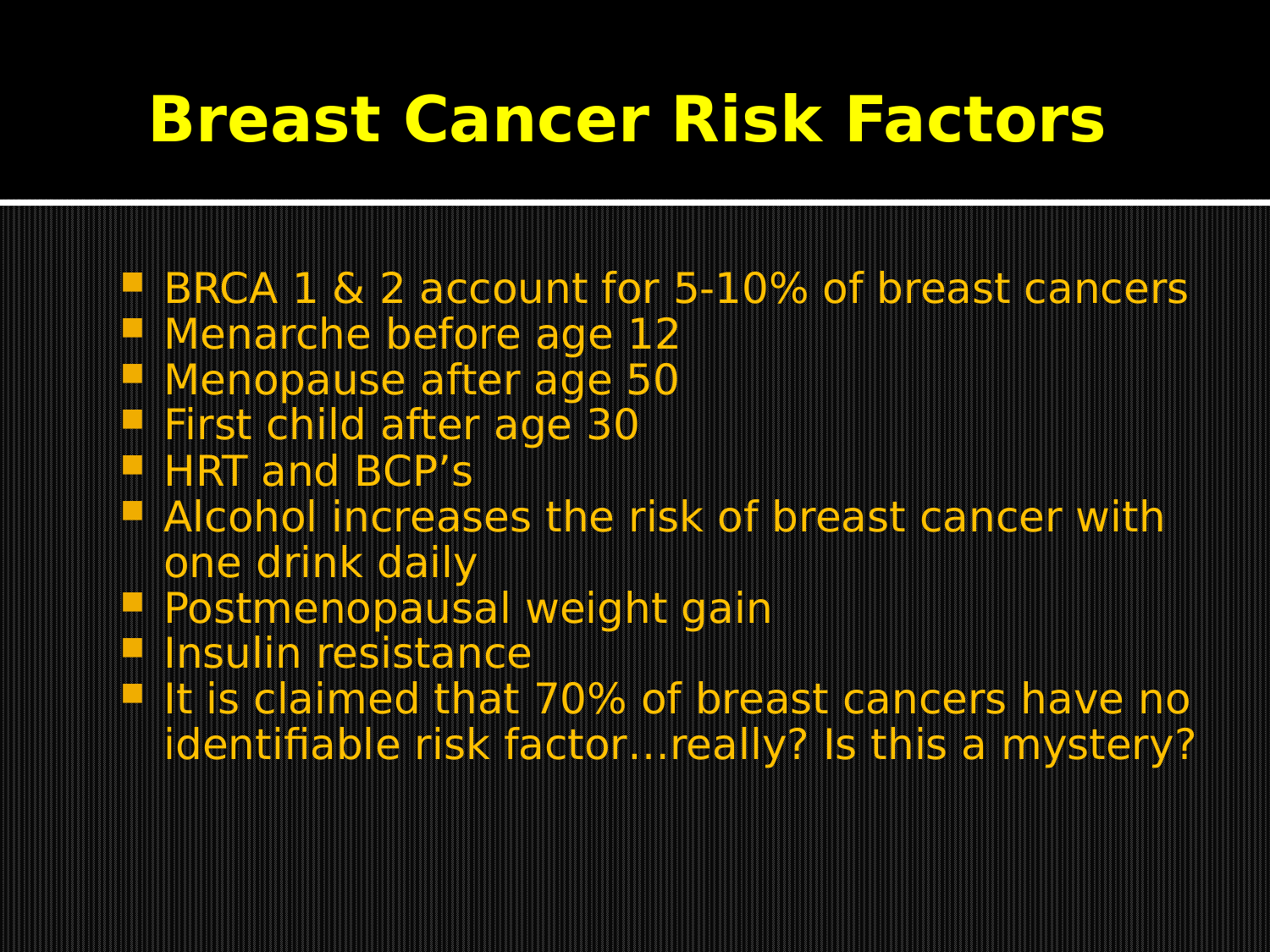

# Breast Cancer Risk Factors
BRCA 1 & 2 account for 5-10% of breast cancers
Menarche before age 12
Menopause after age 50
First child after age 30
HRT and BCP’s
Alcohol increases the risk of breast cancer with one drink daily
Postmenopausal weight gain
Insulin resistance
It is claimed that 70% of breast cancers have no identifiable risk factor…really? Is this a mystery?